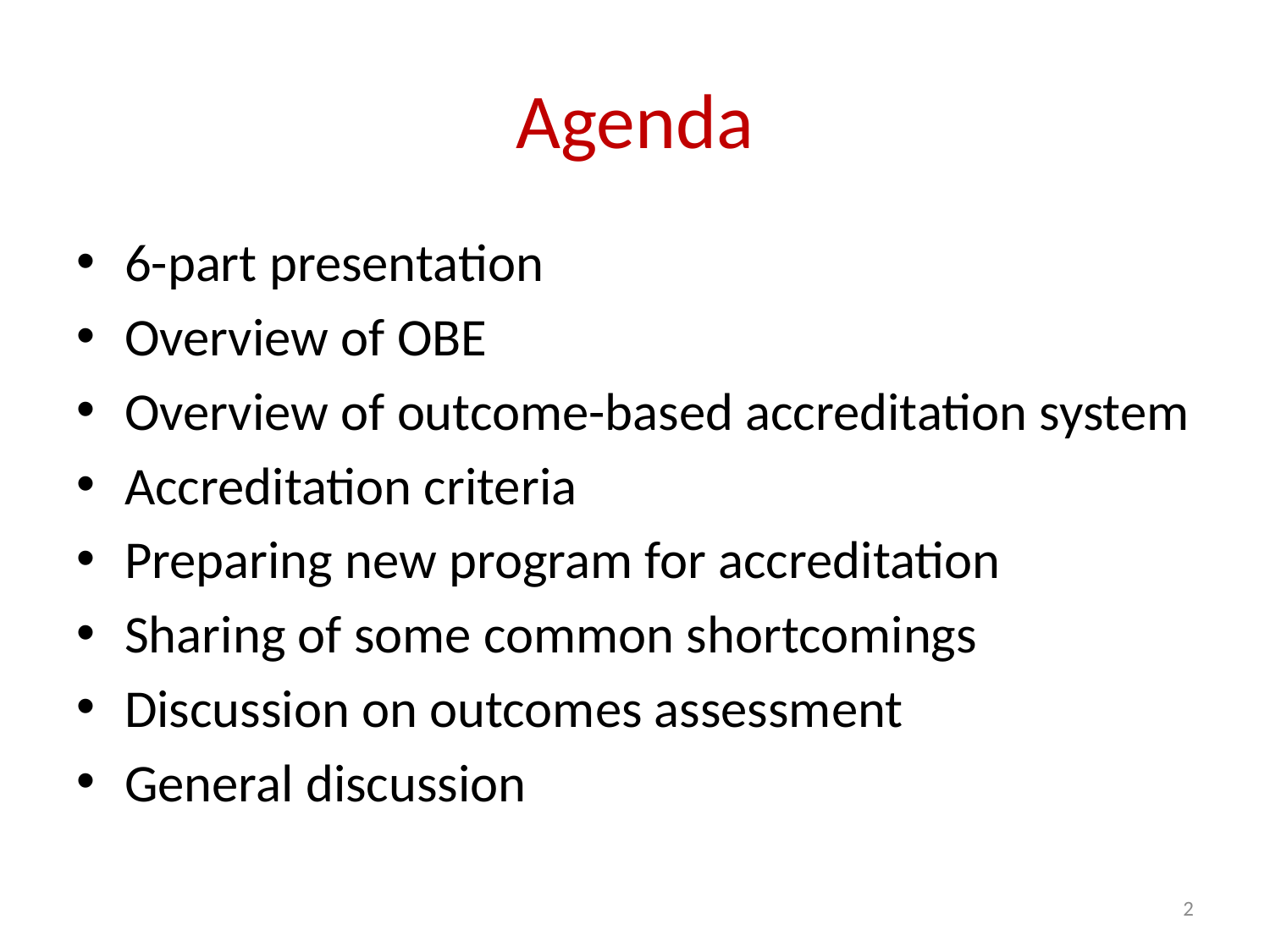

2
# Agenda
6-part presentation
Overview of OBE
Overview of outcome-based accreditation system
Accreditation criteria
Preparing new program for accreditation
Sharing of some common shortcomings
Discussion on outcomes assessment
General discussion